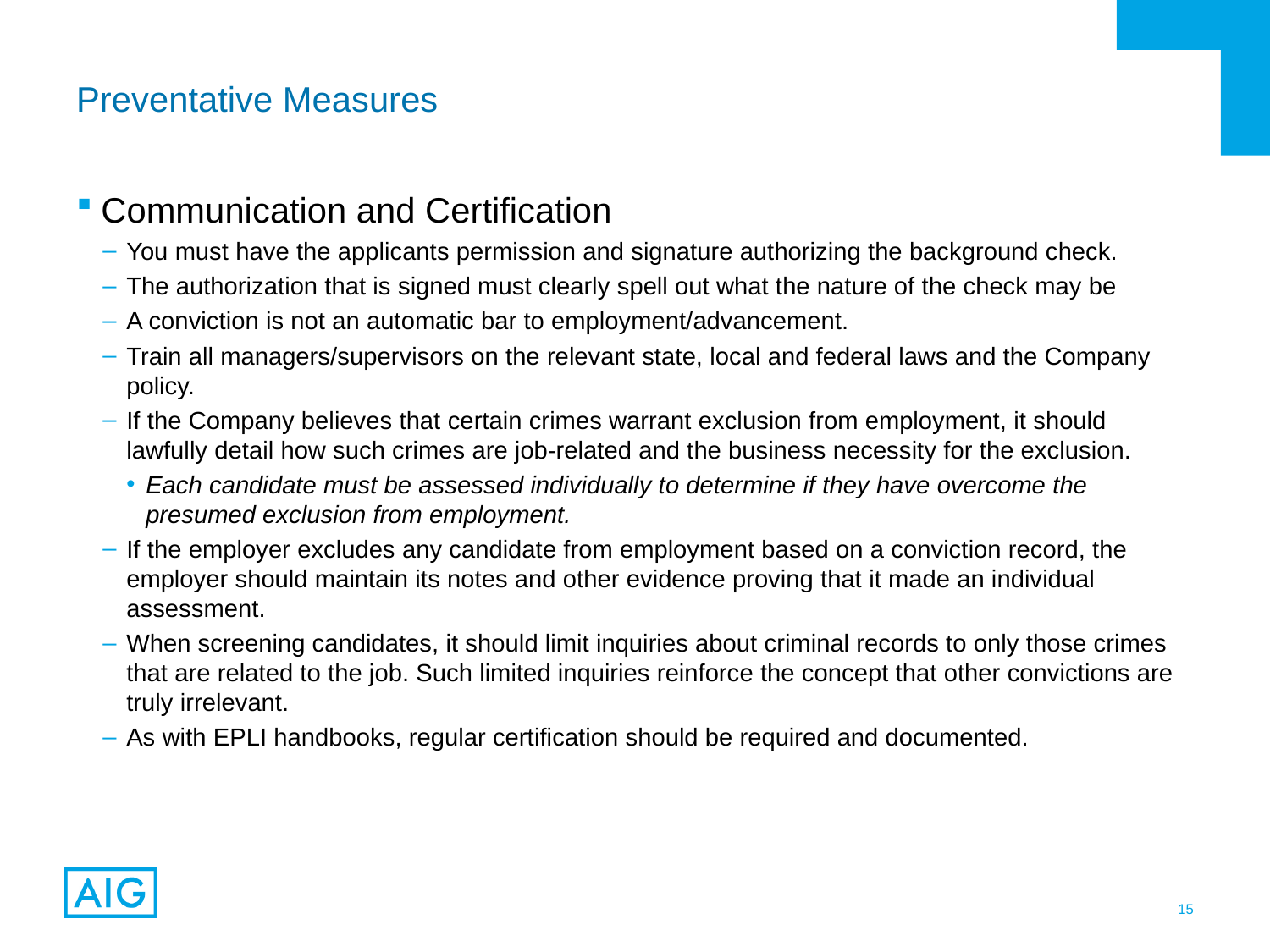

# Preventative Measures
Communication and Certification
You must have the applicants permission and signature authorizing the background check.
The authorization that is signed must clearly spell out what the nature of the check may be
A conviction is not an automatic bar to employment/advancement.
Train all managers/supervisors on the relevant state, local and federal laws and the Company policy.
If the Company believes that certain crimes warrant exclusion from employment, it should lawfully detail how such crimes are job-related and the business necessity for the exclusion.
Each candidate must be assessed individually to determine if they have overcome the presumed exclusion from employment.
If the employer excludes any candidate from employment based on a conviction record, the employer should maintain its notes and other evidence proving that it made an individual assessment.
When screening candidates, it should limit inquiries about criminal records to only those crimes that are related to the job. Such limited inquiries reinforce the concept that other convictions are truly irrelevant.
As with EPLI handbooks, regular certification should be required and documented.